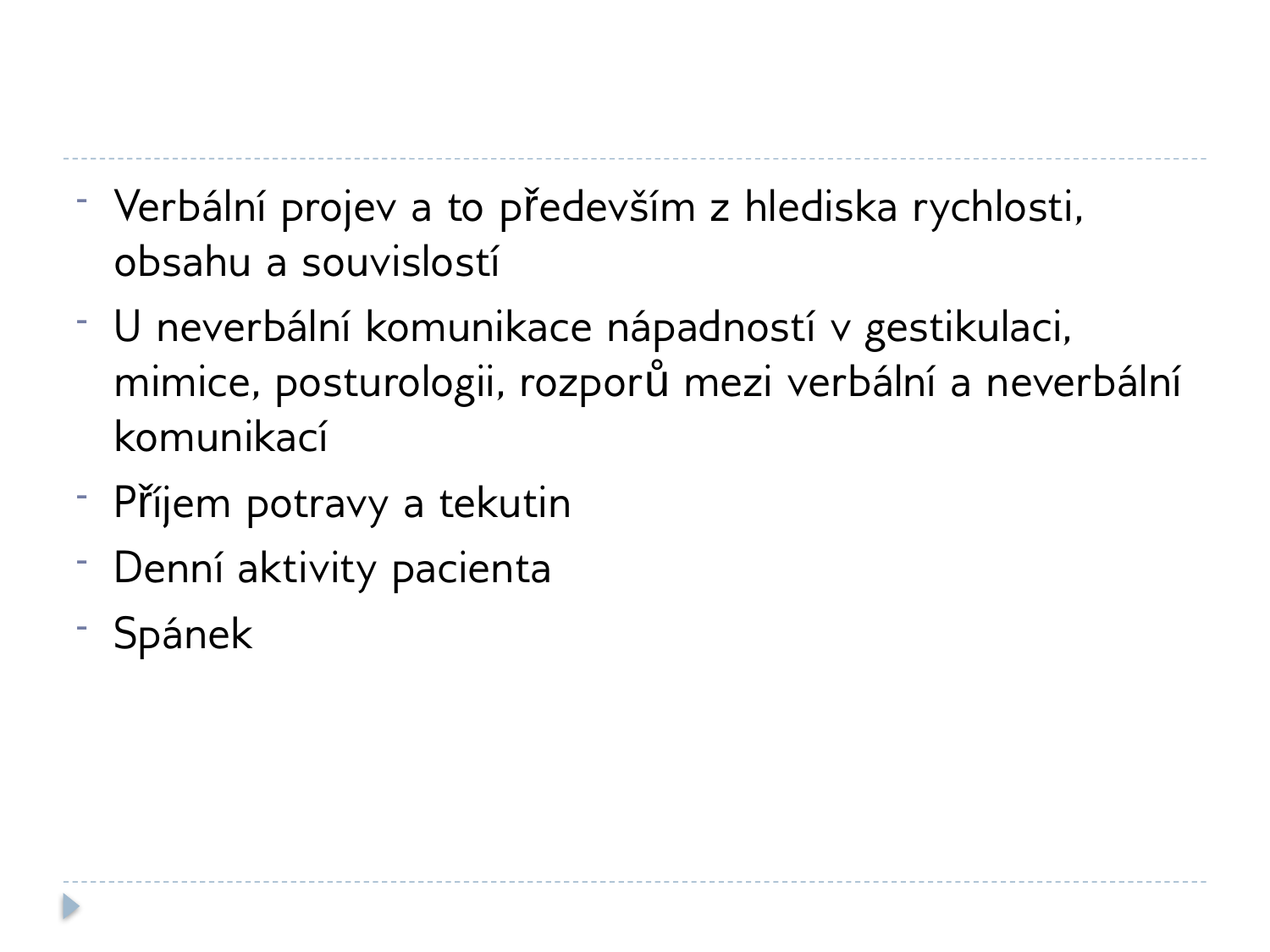

#
Verbální projev a to především z hlediska rychlosti, obsahu a souvislostí
U neverbální komunikace nápadností v gestikulaci, mimice, posturologii, rozporů mezi verbální a neverbální komunikací
Příjem potravy a tekutin
Denní aktivity pacienta
Spánek